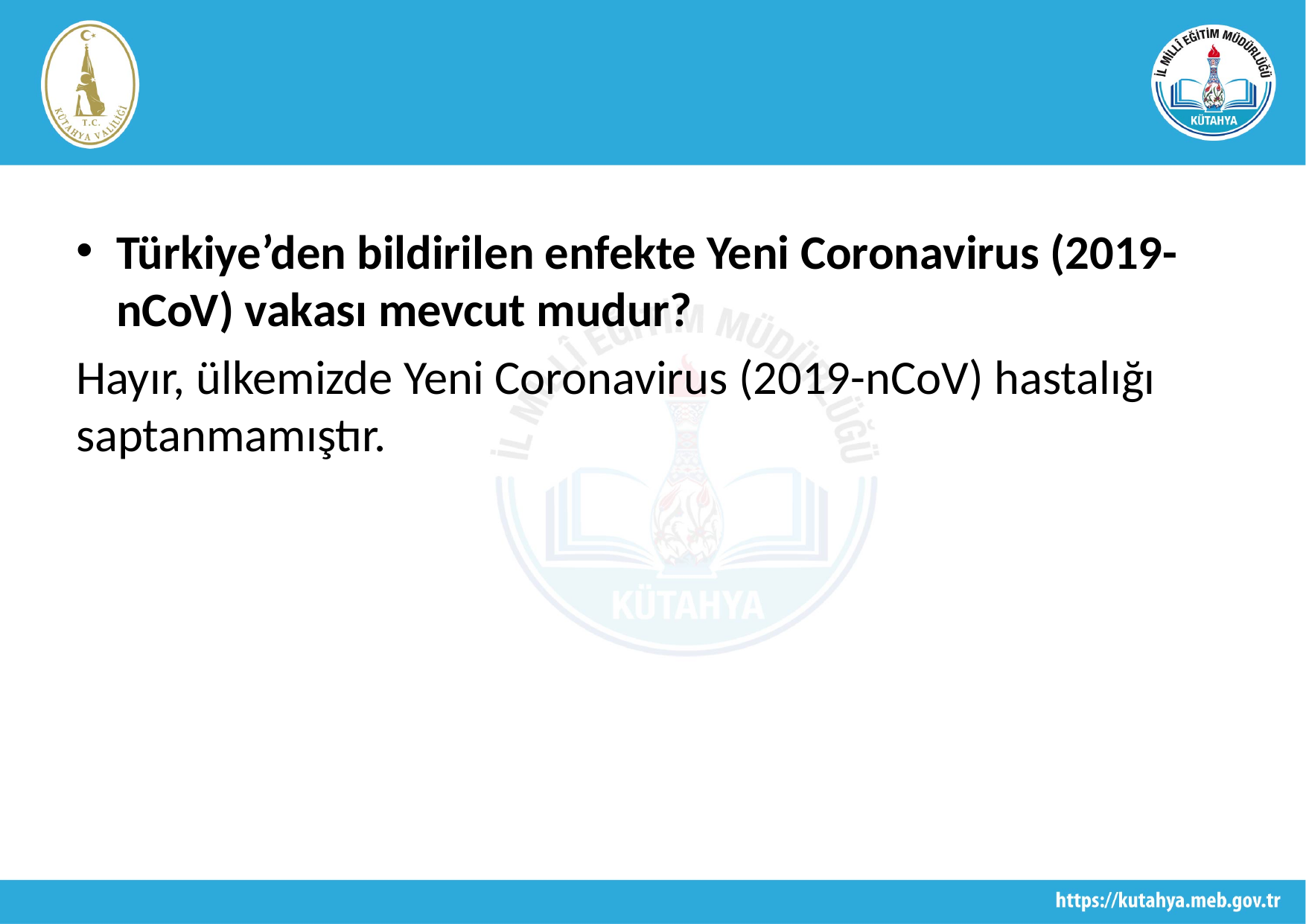

#
Türkiye’den bildirilen enfekte Yeni Coronavirus (2019-nCoV) vakası mevcut mudur?
Hayır, ülkemizde Yeni Coronavirus (2019-nCoV) hastalığı saptanmamıştır.